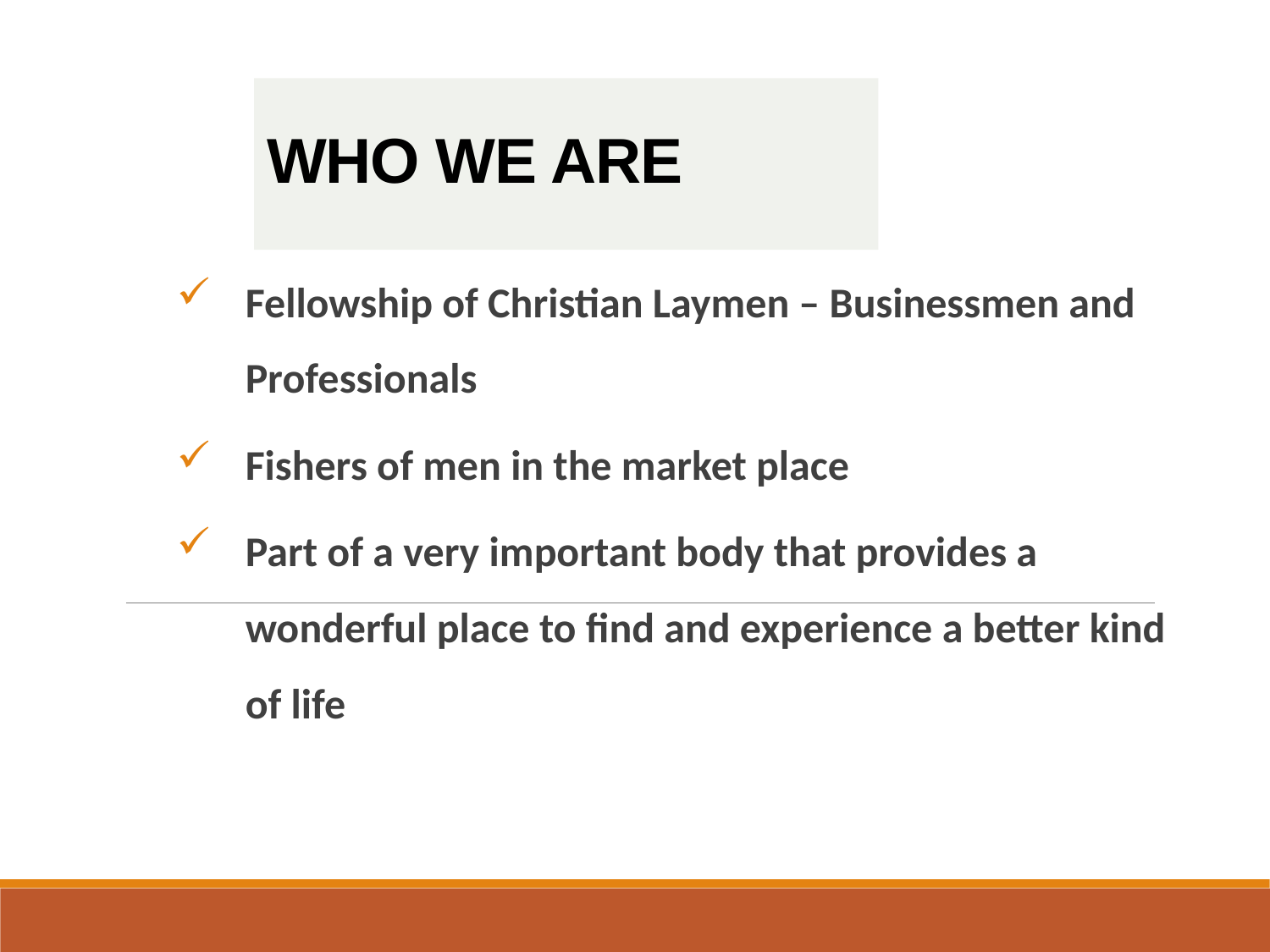

# WHO WE ARE
Fellowship of Christian Laymen – Businessmen and Professionals
Fishers of men in the market place
Part of a very important body that provides a wonderful place to find and experience a better kind of life